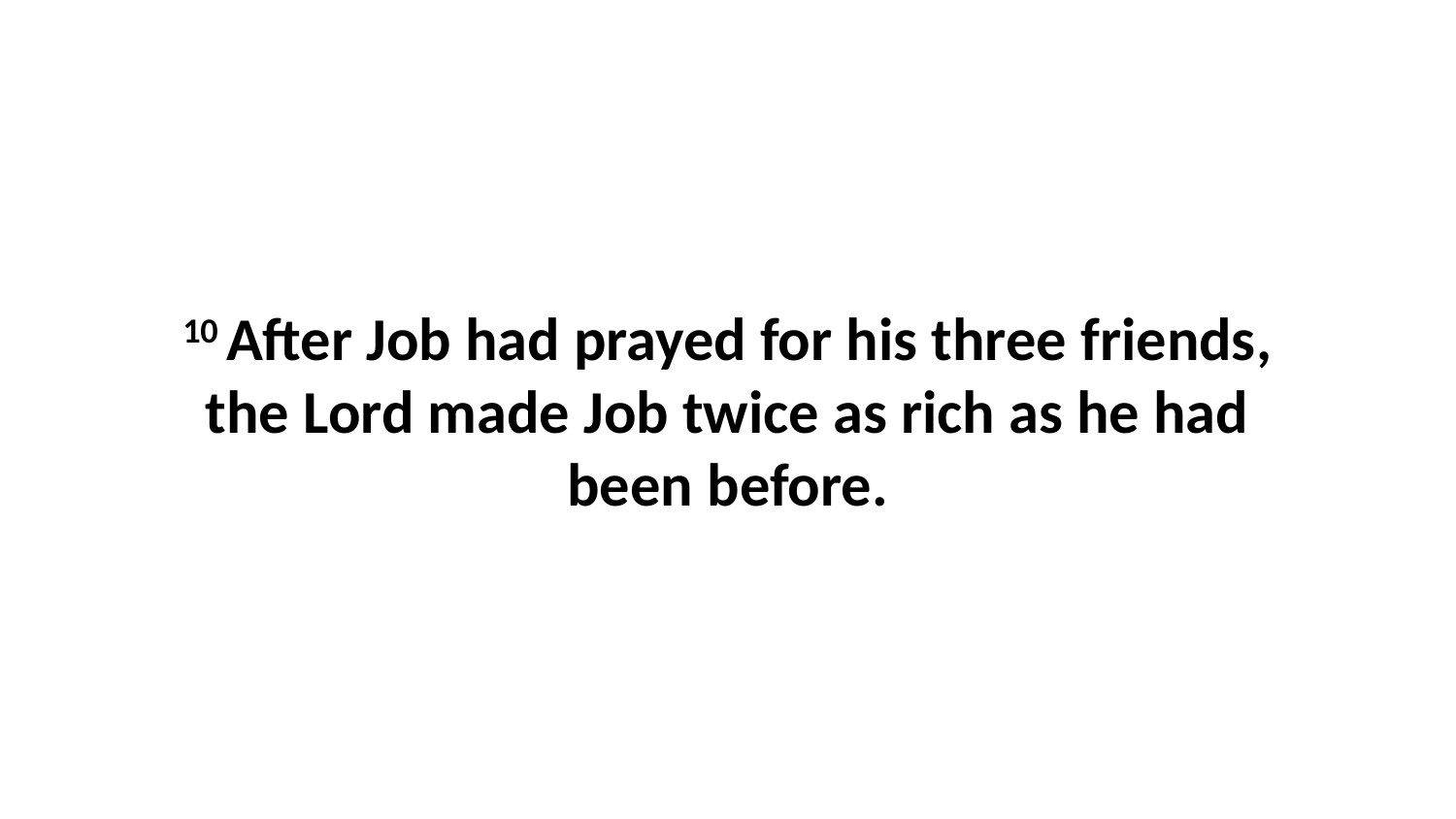

10 After Job had prayed for his three friends, the Lord made Job twice as rich as he had been before.